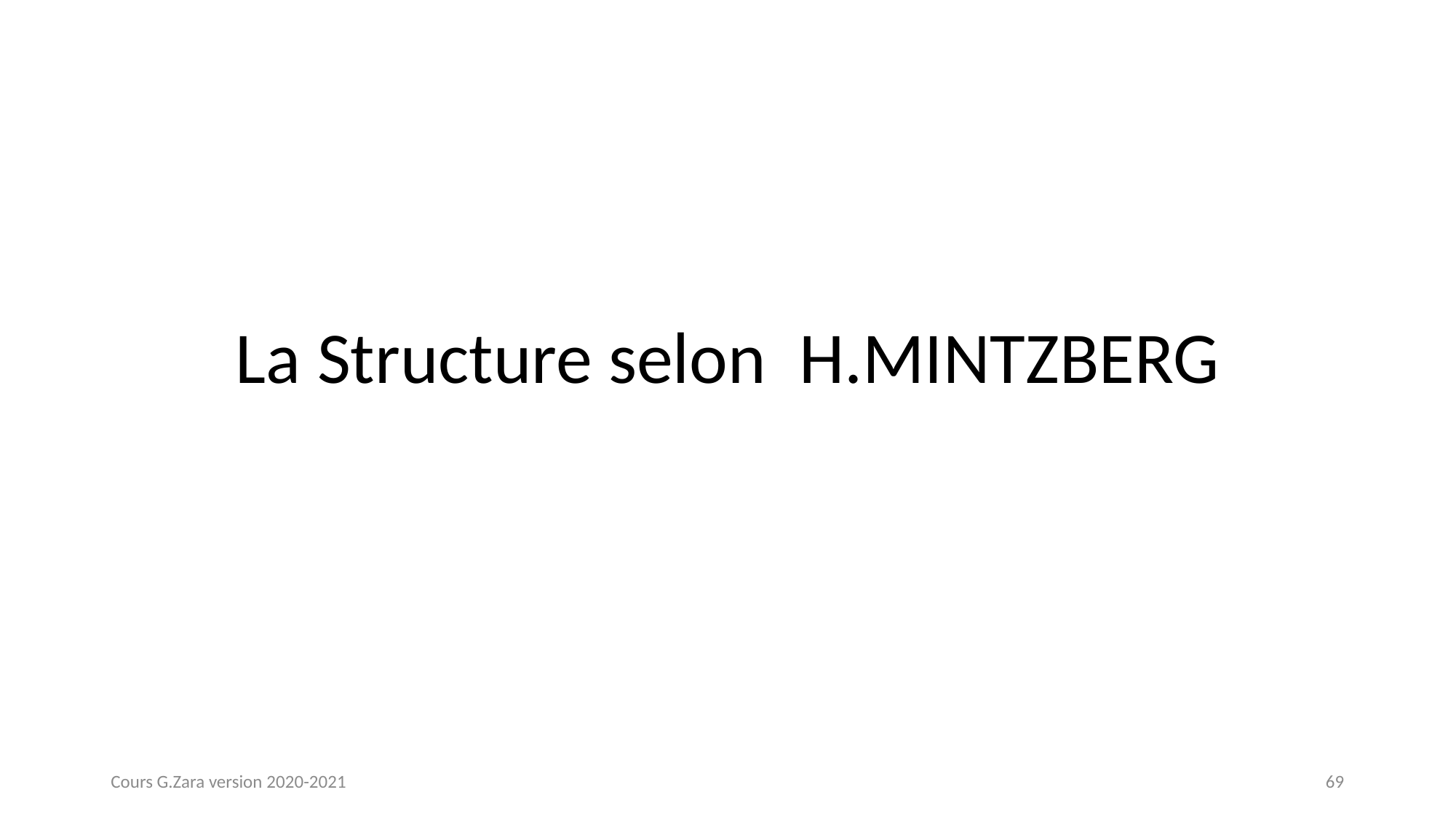

# La Structure selon  H.MINTZBERG
Cours G.Zara version 2020-2021
69